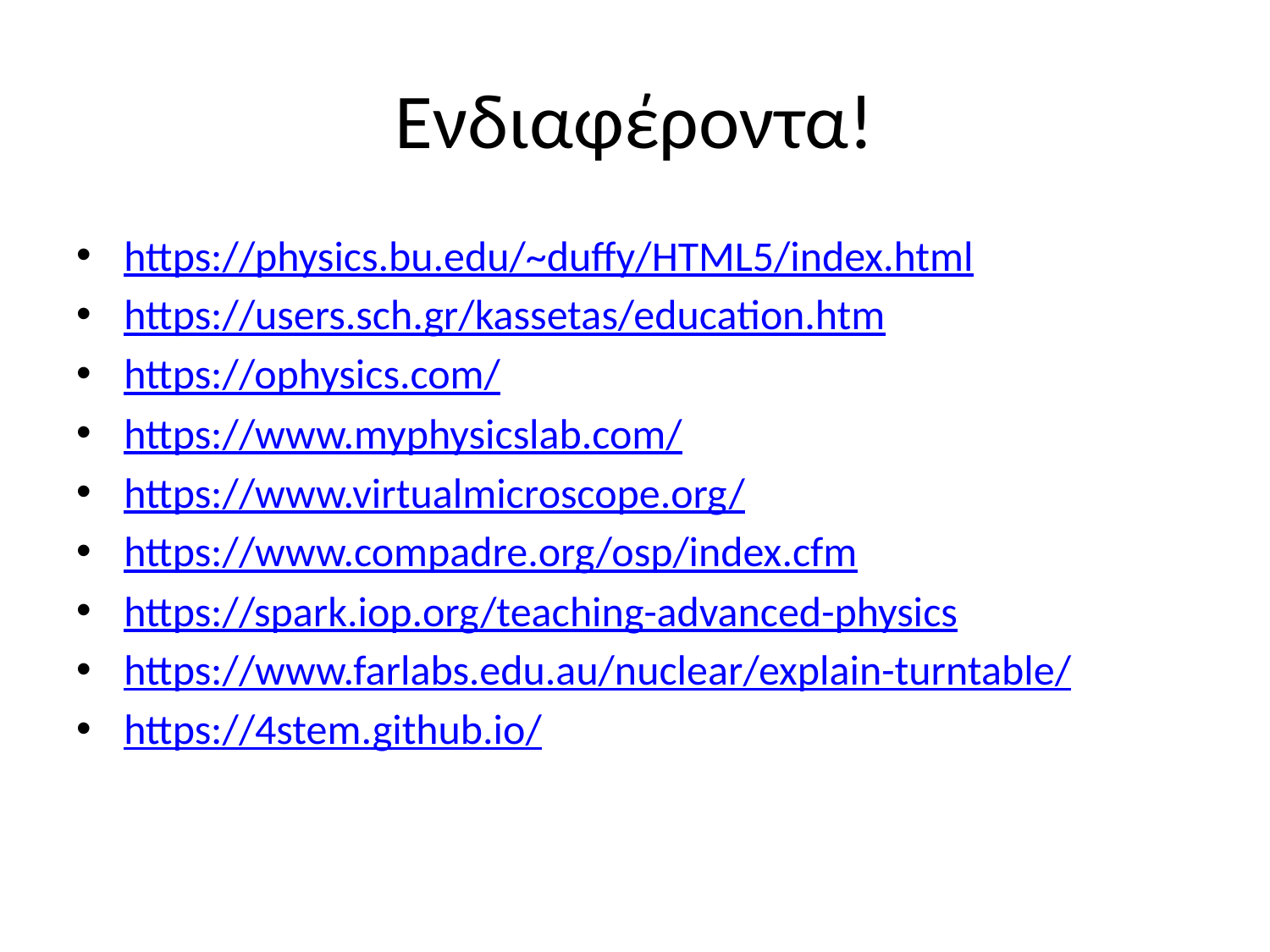

# Ενδιαφέροντα!
https://physics.bu.edu/~duffy/HTML5/index.html
https://users.sch.gr/kassetas/education.htm
https://ophysics.com/
https://www.myphysicslab.com/
https://www.virtualmicroscope.org/
https://www.compadre.org/osp/index.cfm
https://spark.iop.org/teaching-advanced-physics
https://www.farlabs.edu.au/nuclear/explain-turntable/
https://4stem.github.io/